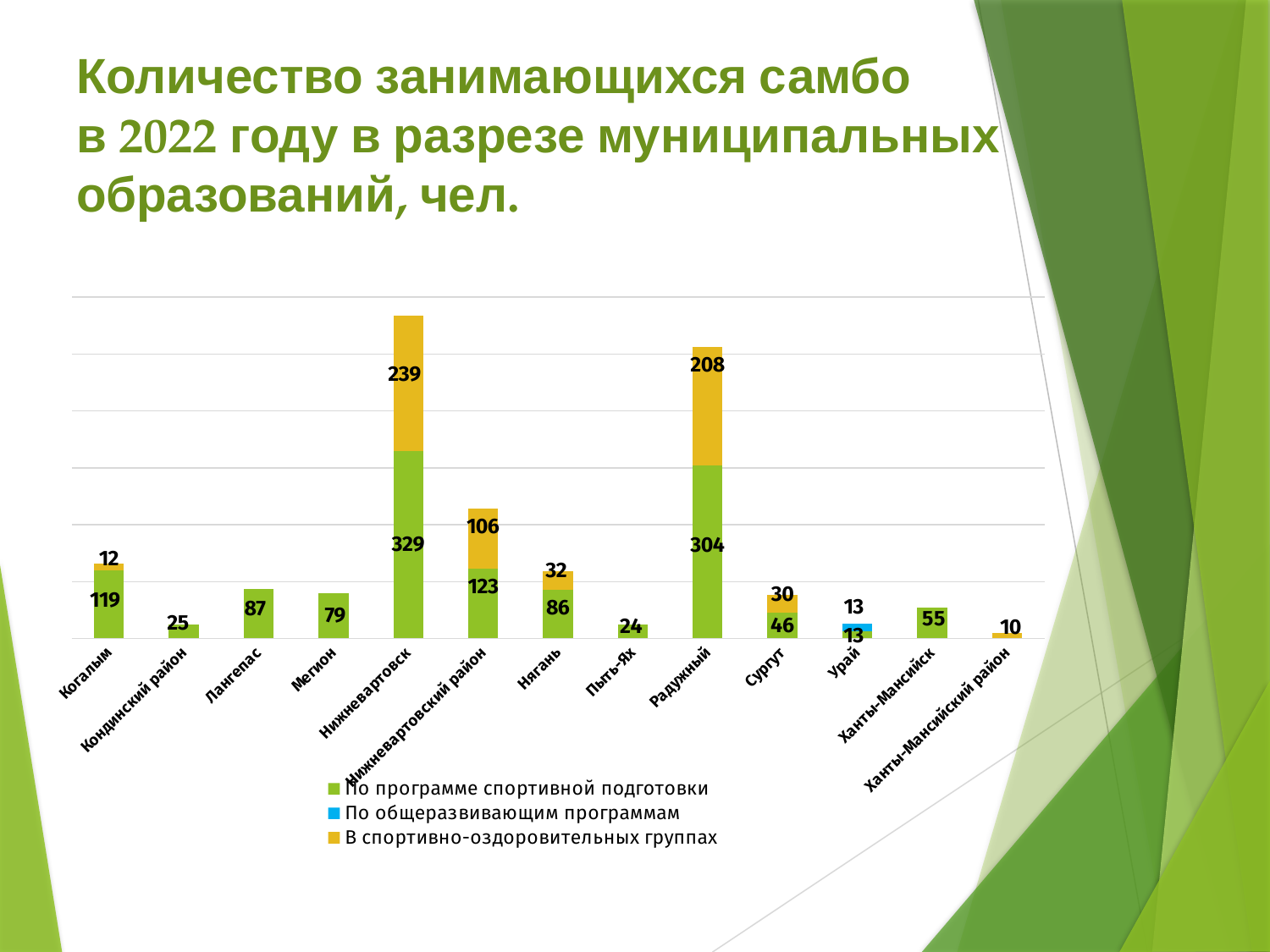

# Количество занимающихся самбо в 2022 году в разрезе муниципальных образований, чел.

### Chart

| Category | По программе спортивной подготовки | По общеразвивающим программам | В спортивно-оздоровительных группах |
|---|---|---|---|
| Когалым | 119.0 | None | 12.0 |
| Кондинский район | 25.0 | None | None |
| Лангепас | 87.0 | None | None |
| Мегион | 79.0 | None | None |
| Нижневартовск | 329.0 | None | 239.0 |
| Нижневартовский район | 123.0 | None | 106.0 |
| Нягань | 86.0 | None | 32.0 |
| Пыть-Ях | 24.0 | None | None |
| Радужный | 304.0 | None | 208.0 |
| Сургут | 46.0 | None | 30.0 |
| Урай | 13.0 | 13.0 | None |
| Ханты-Мансийск | 55.0 | None | None |
| Ханты-Мансийский район | None | None | 10.0 |